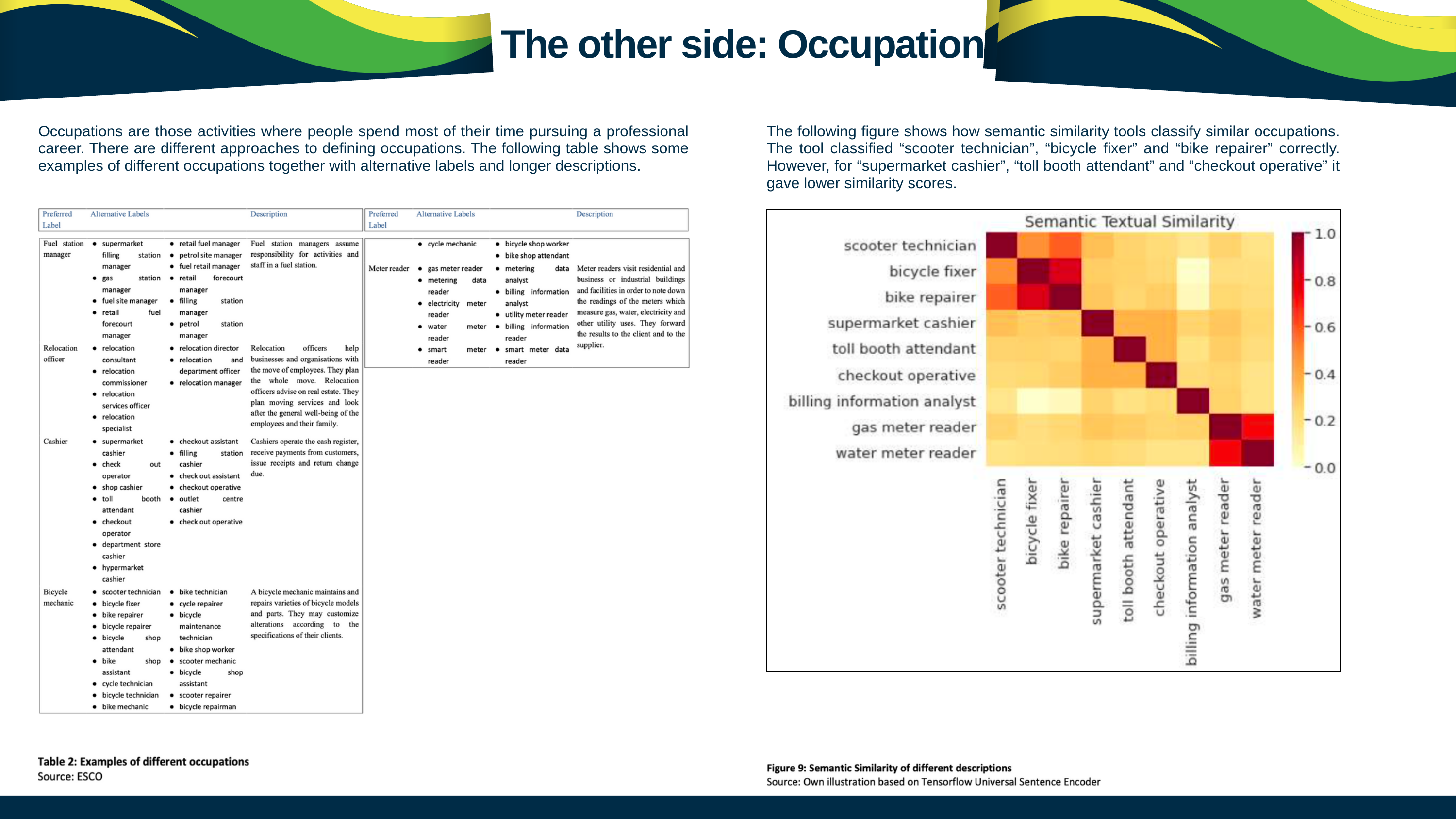

2.6 The other side: Occupations
Occupations are those activities where people spend most of their time pursuing a professional career. There are different approaches to defining occupations. The following table shows some examples of different occupations together with alternative labels and longer descriptions.

The following figure shows how semantic similarity tools classify similar occupations. The tool classified “scooter technician”, “bicycle fixer” and “bike repairer” correctly. However, for “supermarket cashier”, “toll booth attendant” and “checkout operative” it gave lower similarity scores.